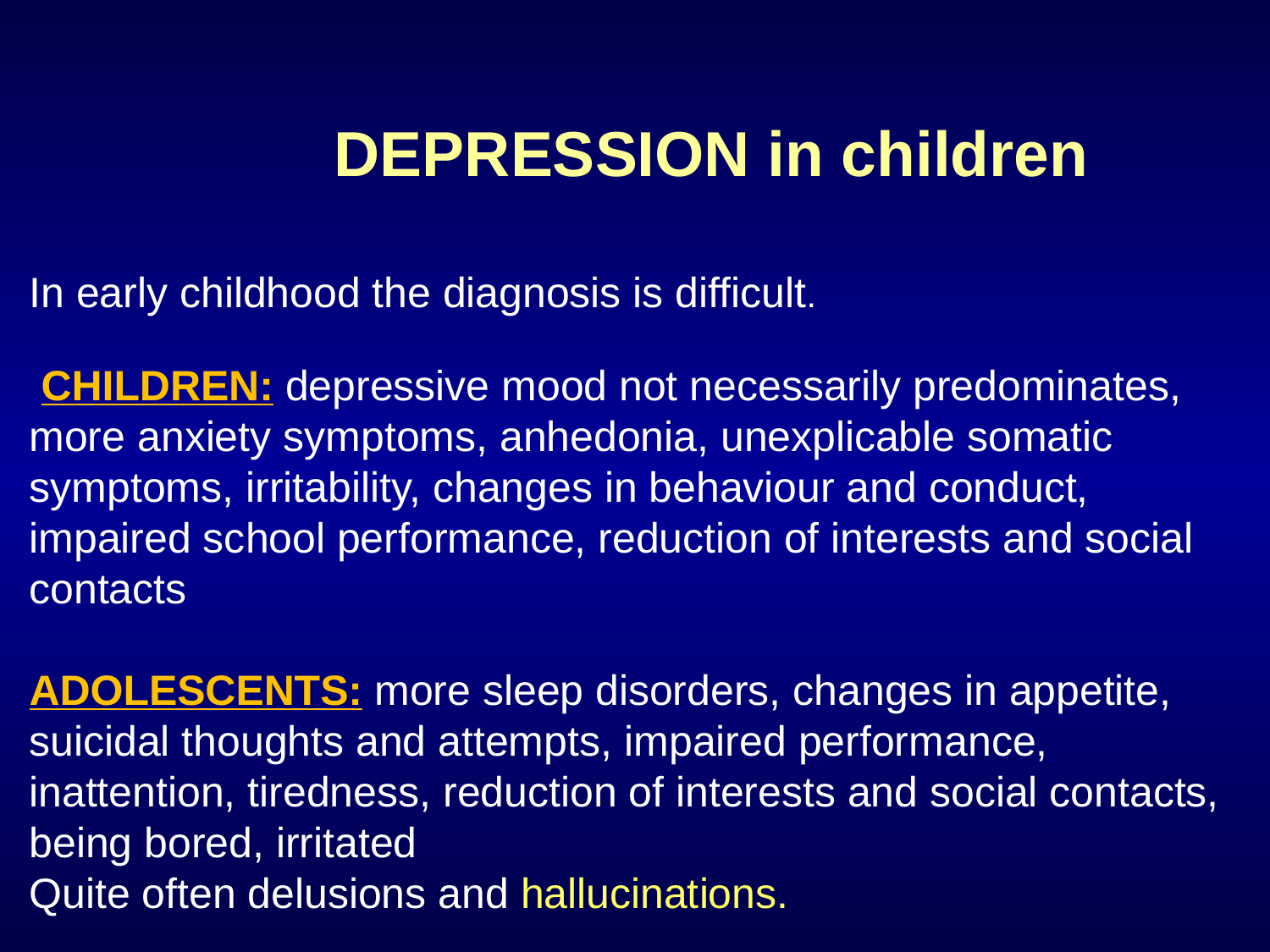

DEPRESSION in children

In early childhood the diagnosis is difficult.

 CHILDREN: depressive mood not necessarily predominates, more anxiety symptoms, anhedonia, unexplicable somatic symptoms, irritability, changes in behaviour and conduct, impaired school performance, reduction of interests and social contacts

ADOLESCENTS: more sleep disorders, changes in appetite, suicidal thoughts and attempts, impaired performance, inattention, tiredness, reduction of interests and social contacts, being bored, irritated
Quite often delusions and hallucinations.